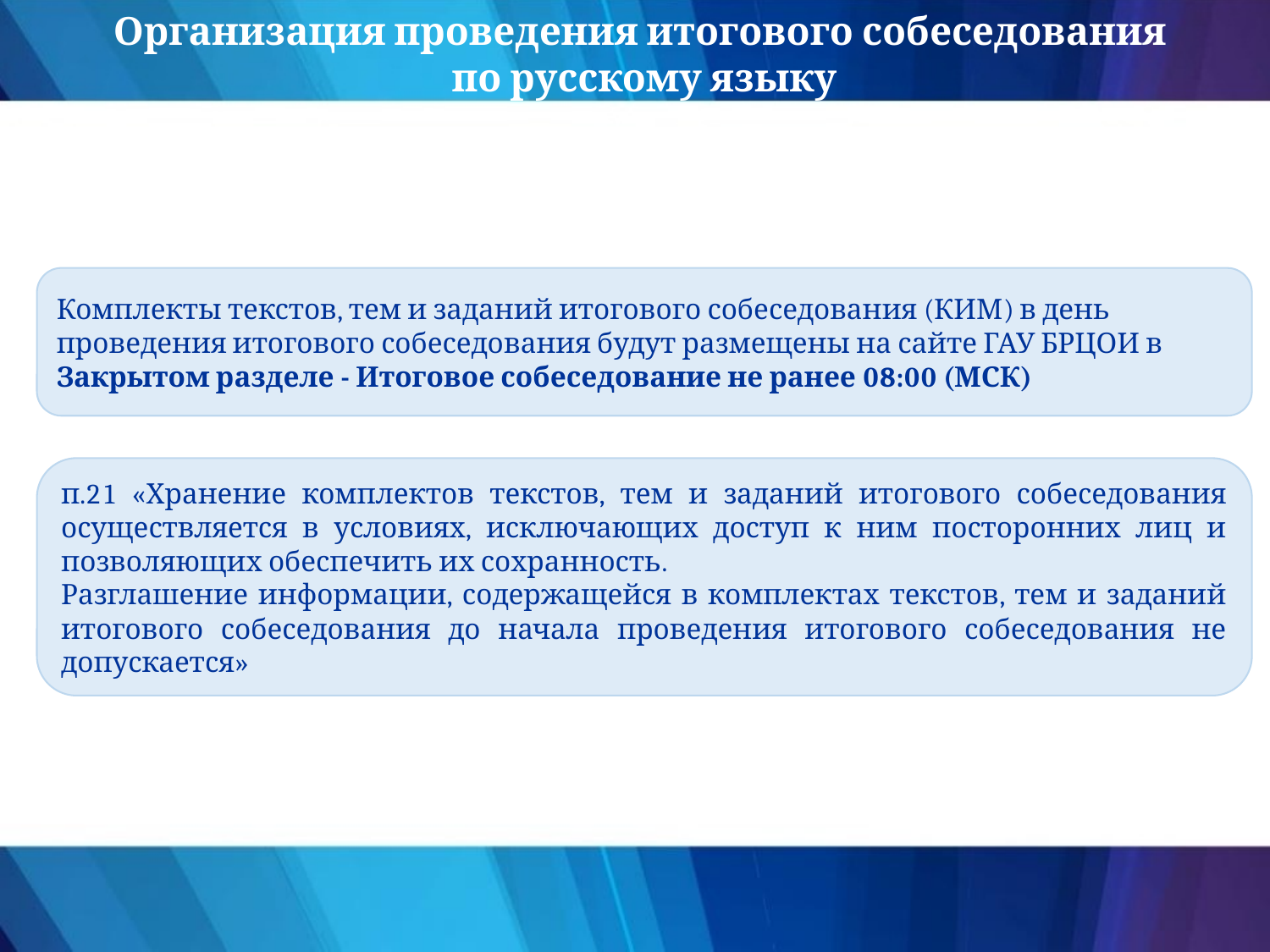

Организация проведения итогового собеседования
по русскому языку
Комплекты текстов, тем и заданий итогового собеседования (КИМ) в день проведения итогового собеседования будут размещены на сайте ГАУ БРЦОИ в Закрытом разделе - Итоговое собеседование не ранее 08:00 (МСК)
п.21 «Хранение комплектов текстов, тем и заданий итогового собеседования осуществляется в условиях, исключающих доступ к ним посторонних лиц и позволяющих обеспечить их сохранность.
Разглашение информации, содержащейся в комплектах текстов, тем и заданий итогового собеседования до начала проведения итогового собеседования не допускается»